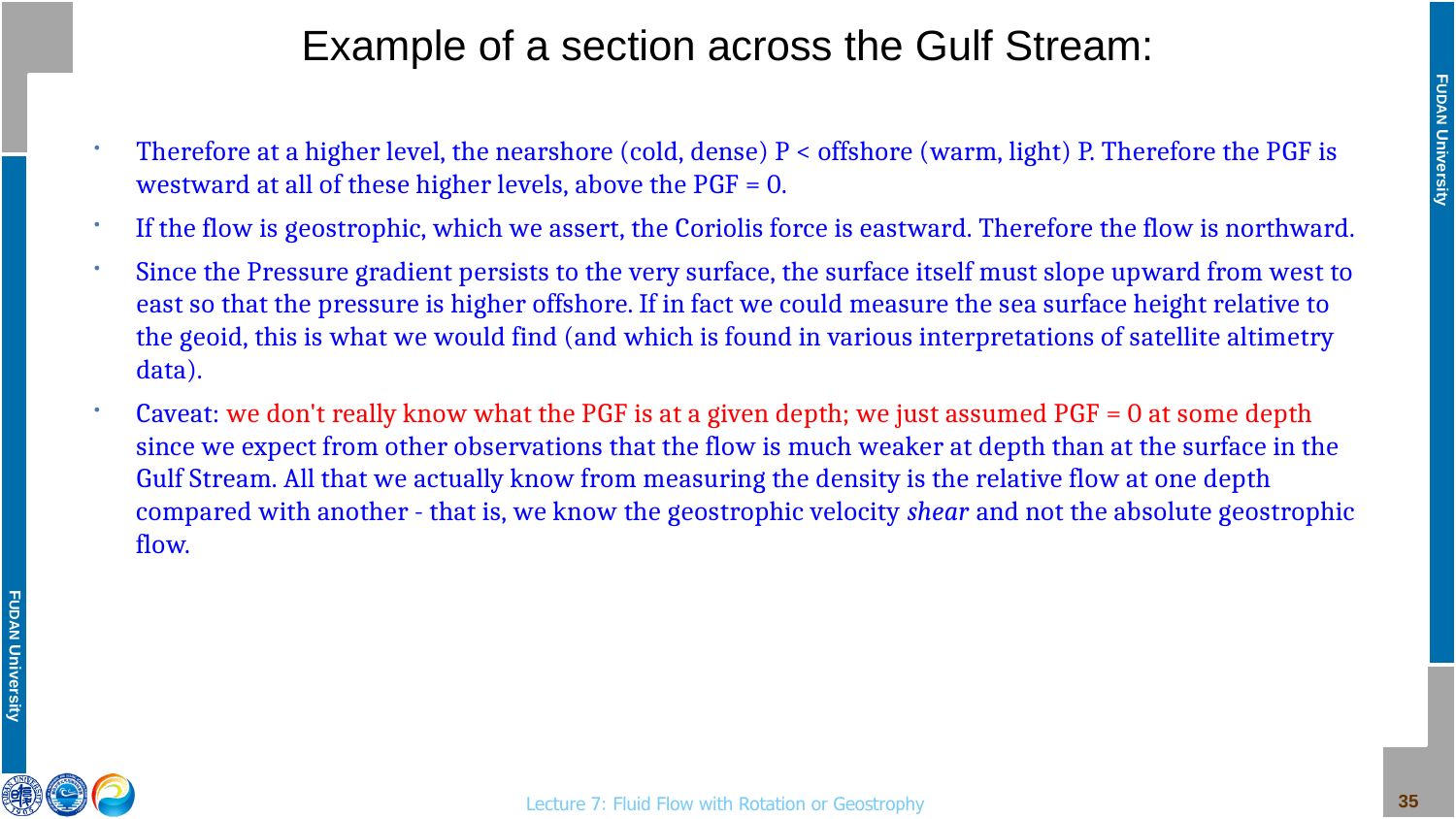

# Example of a section across the Gulf Stream:
Therefore at a higher level, the nearshore (cold, dense) P < offshore (warm, light) P. Therefore the PGF is westward at all of these higher levels, above the PGF = 0.
If the flow is geostrophic, which we assert, the Coriolis force is eastward. Therefore the flow is northward.
Since the Pressure gradient persists to the very surface, the surface itself must slope upward from west to east so that the pressure is higher offshore. If in fact we could measure the sea surface height relative to the geoid, this is what we would find (and which is found in various interpretations of satellite altimetry data).
Caveat: we don't really know what the PGF is at a given depth; we just assumed PGF = 0 at some depth since we expect from other observations that the flow is much weaker at depth than at the surface in the Gulf Stream. All that we actually know from measuring the density is the relative flow at one depth compared with another - that is, we know the geostrophic velocity shear and not the absolute geostrophic flow.